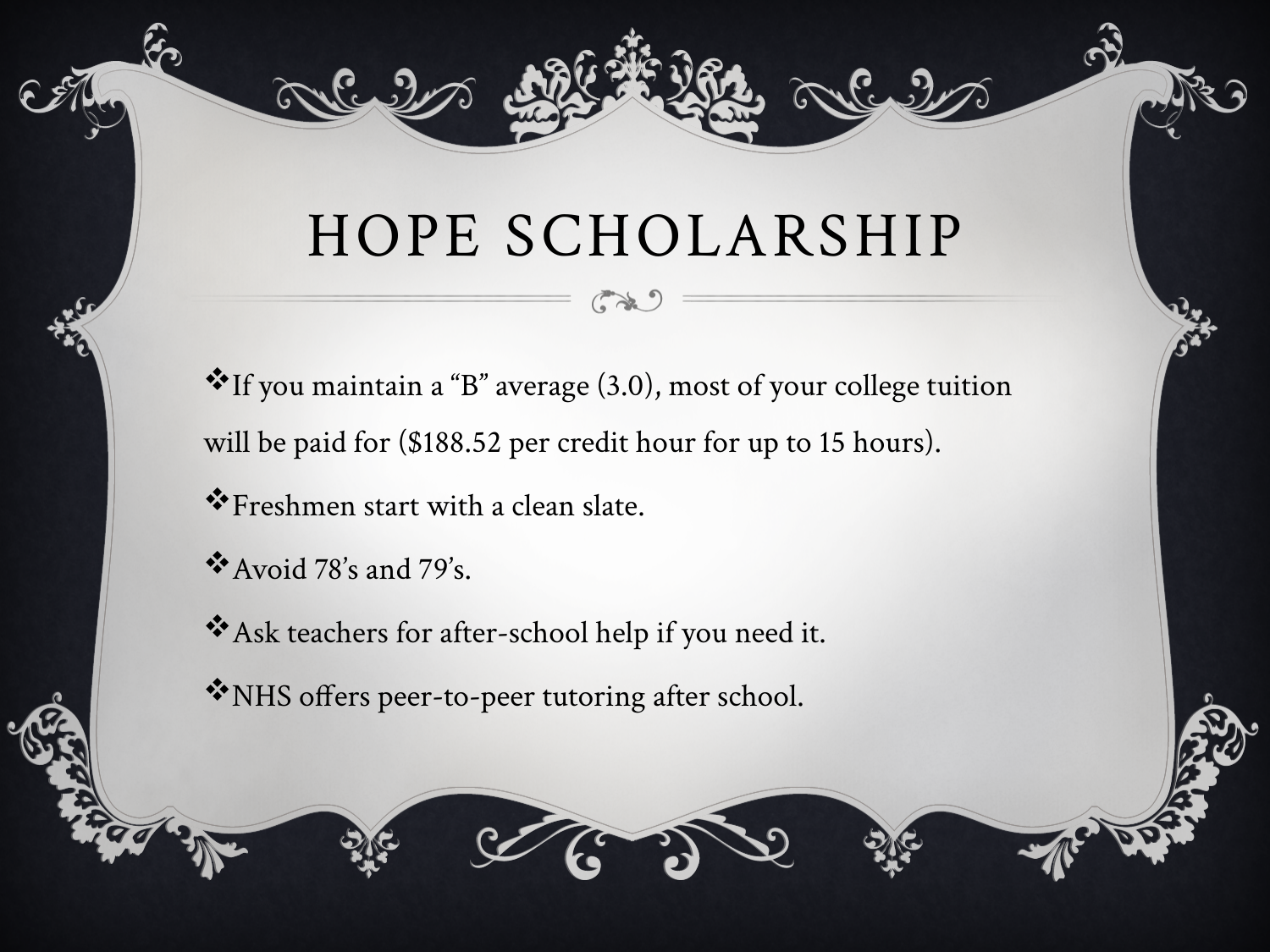

# HOPE Scholarship
If you maintain a “B” average (3.0), most of your college tuition will be paid for ($188.52 per credit hour for up to 15 hours).
Freshmen start with a clean slate.
Avoid 78’s and 79’s.
Ask teachers for after-school help if you need it.
NHS offers peer-to-peer tutoring after school.